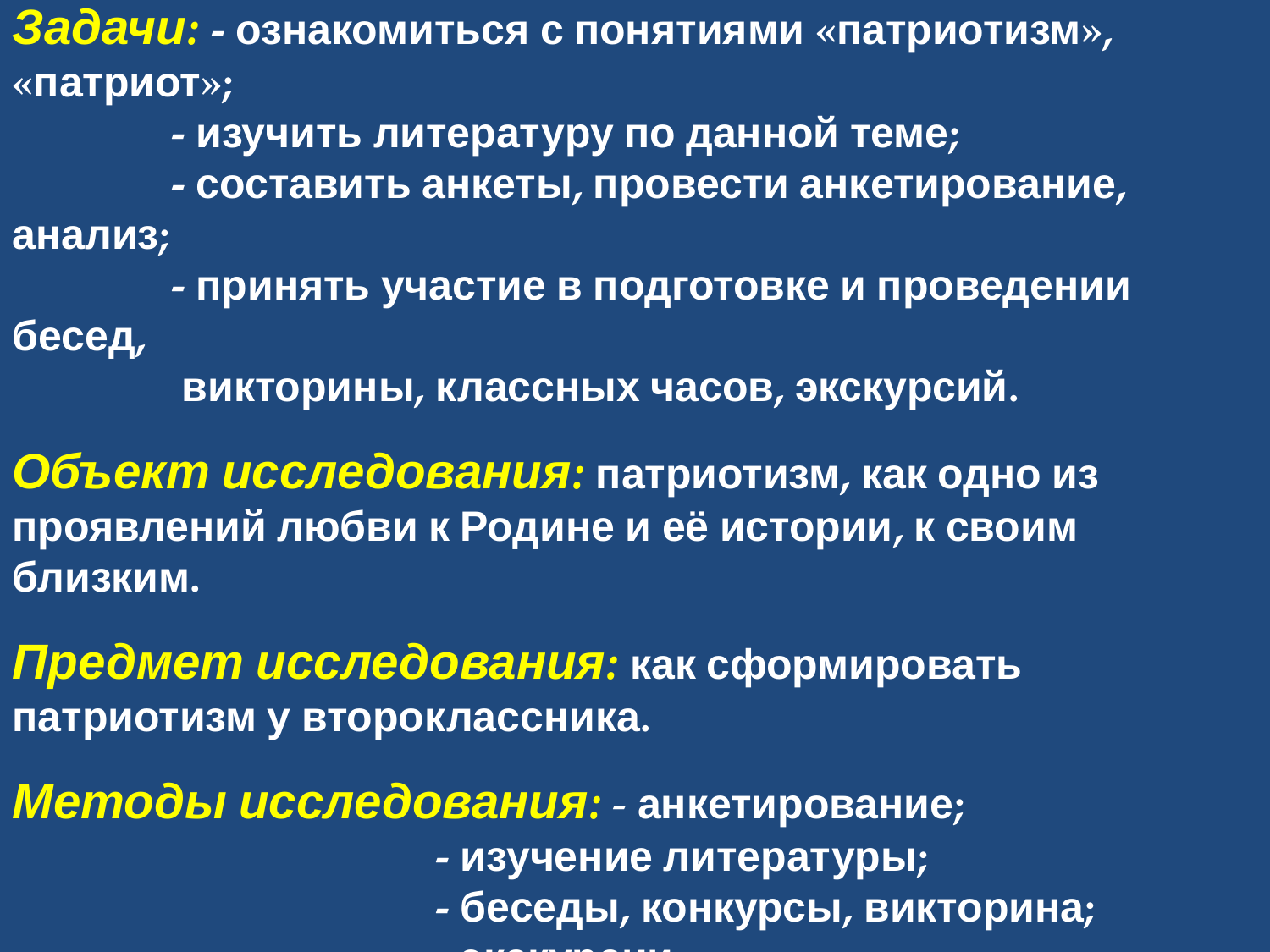

Задачи: - ознакомиться с понятиями «патриотизм», «патриот»;
               - изучить литературу по данной теме;
               - составить анкеты, провести анкетирование, анализ;
               - принять участие в подготовке и проведении бесед,
                викторины, классных часов, экскурсий.

Объект исследования: патриотизм, как одно из проявлений любви к Родине и её истории, к своим близким.

Предмет исследования: как сформировать патриотизм у второклассника.

Методы исследования: - анкетирование;
                                        - изучение литературы;
                                        - беседы, конкурсы, викторина;
                                        - экскурсии;
                                        - изучение и анализ документов из
                                          семейных архивов;
                                        - обобщение материала.
#